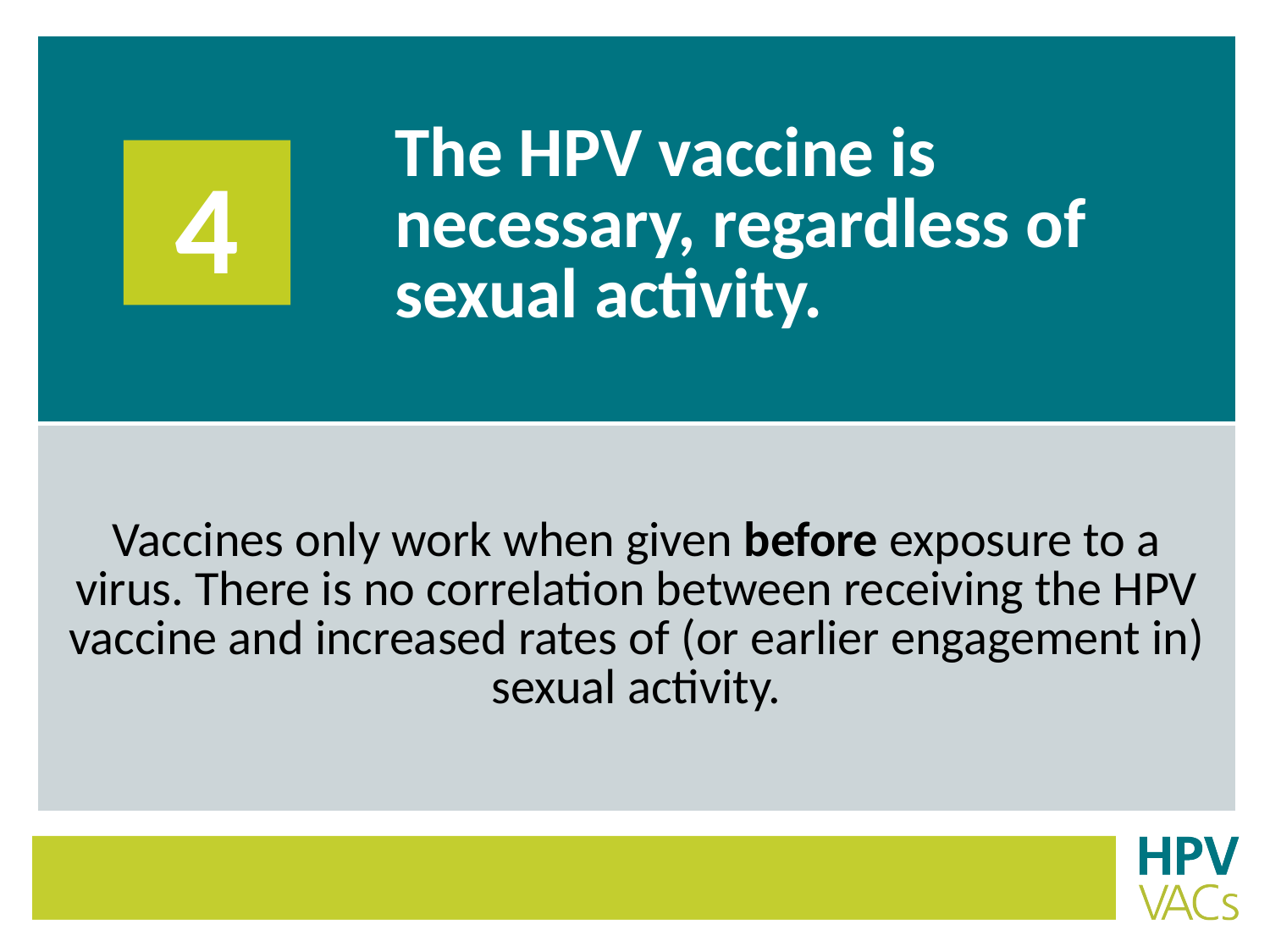

|  | The HPV vaccine is necessary, regardless of sexual activity. |
| --- | --- |
| Vaccines only work when given before exposure to a virus. There is no correlation between receiving the HPV vaccine and increased rates of (or earlier engagement in) sexual activity. |  |
4